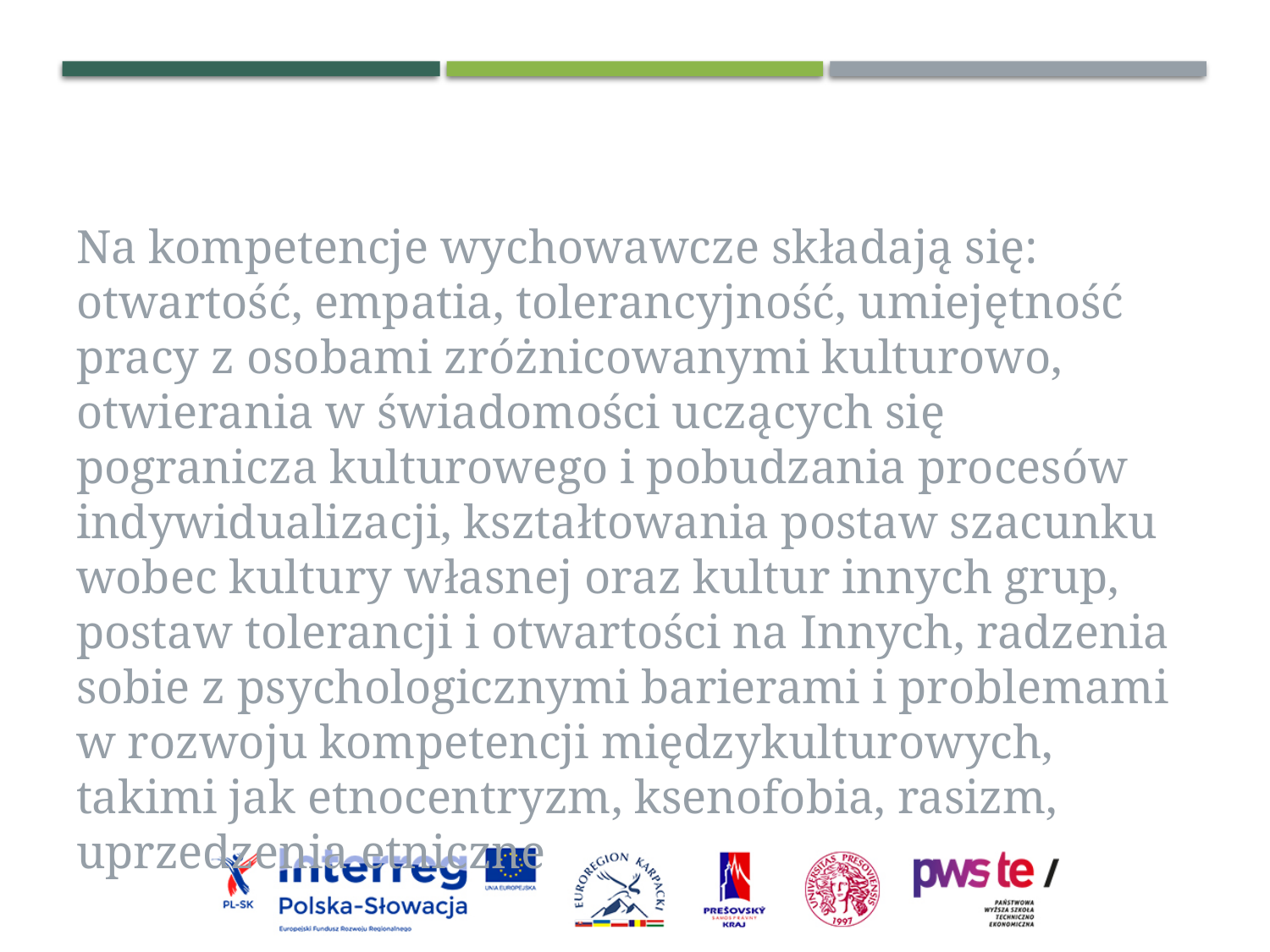

Na kompetencje wychowawcze składają się: otwartość, empatia, tolerancyjność, umiejętność pracy z osobami zróżnicowanymi kulturowo, otwierania w świadomości uczących się pogranicza kulturowego i pobudzania procesów indywidualizacji, kształtowania postaw szacunku wobec kultury własnej oraz kultur innych grup, postaw tolerancji i otwartości na Innych, radzenia sobie z psychologicznymi barierami i problemami w rozwoju kompetencji międzykulturowych, takimi jak etnocentryzm, ksenofobia, rasizm, uprzedzenia etniczne